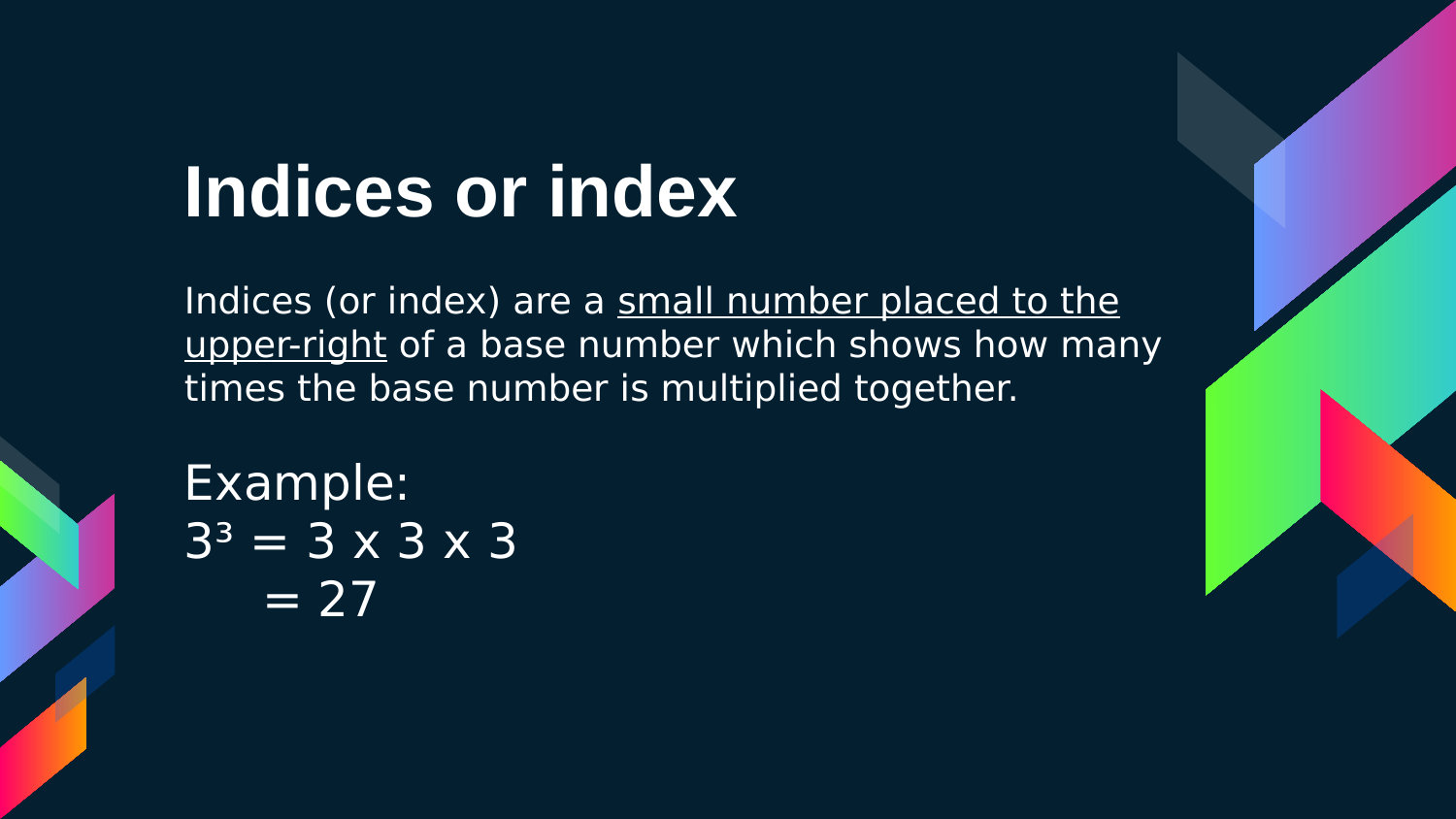

# Indices or index
Indices (or index) are a small number placed to the upper-right of a base number which shows how many times the base number is multiplied together.

Example:
3³ = 3 x 3 x 3
     = 27